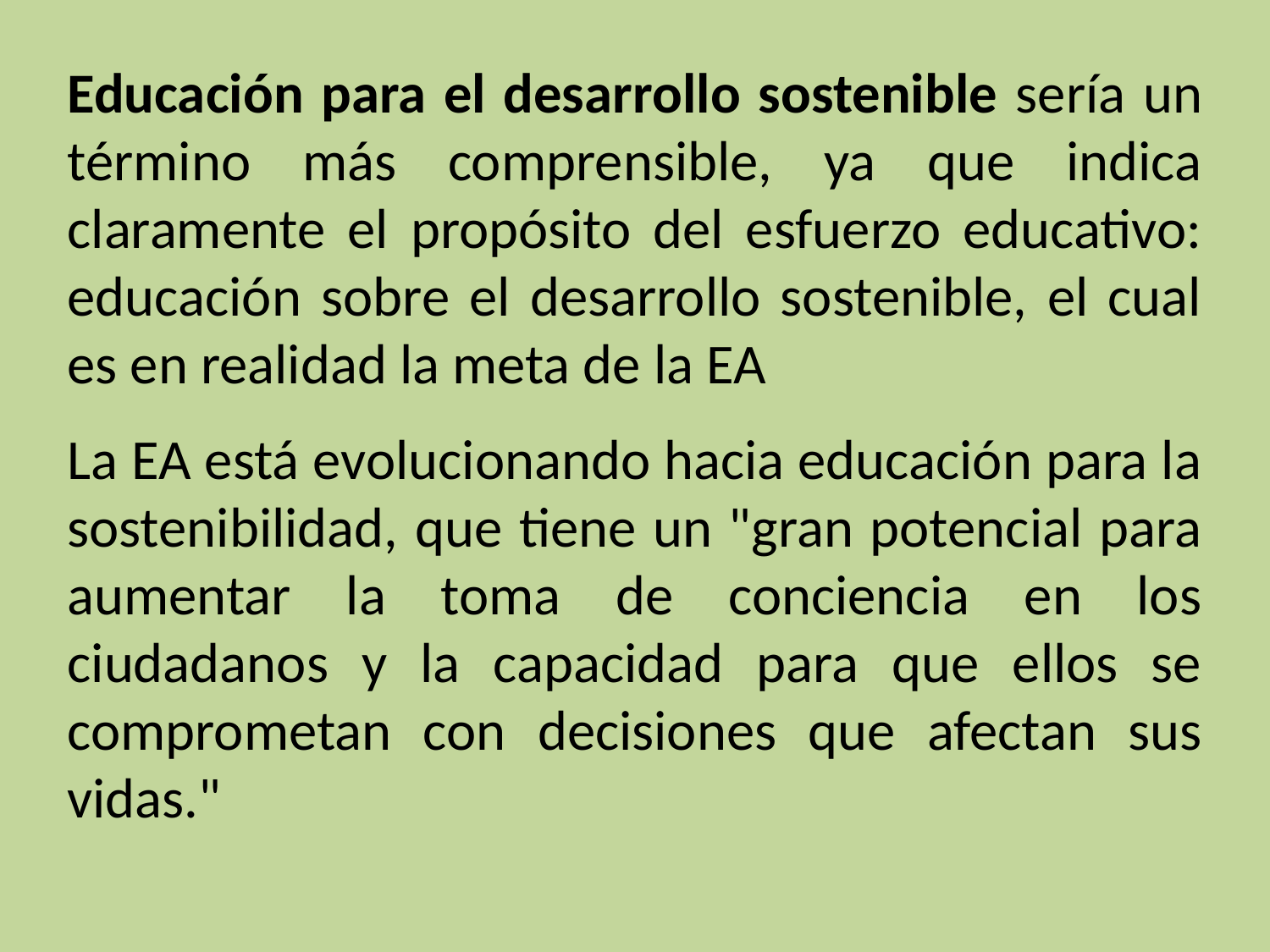

Educación para el desarrollo sostenible sería un término más comprensible, ya que indica claramente el propósito del esfuerzo educativo: educación sobre el desarrollo sostenible, el cual es en realidad la meta de la EA
La EA está evolucionando hacia educación para la sostenibilidad, que tiene un "gran potencial para aumentar la toma de conciencia en los ciudadanos y la capacidad para que ellos se comprometan con decisiones que afectan sus vidas."